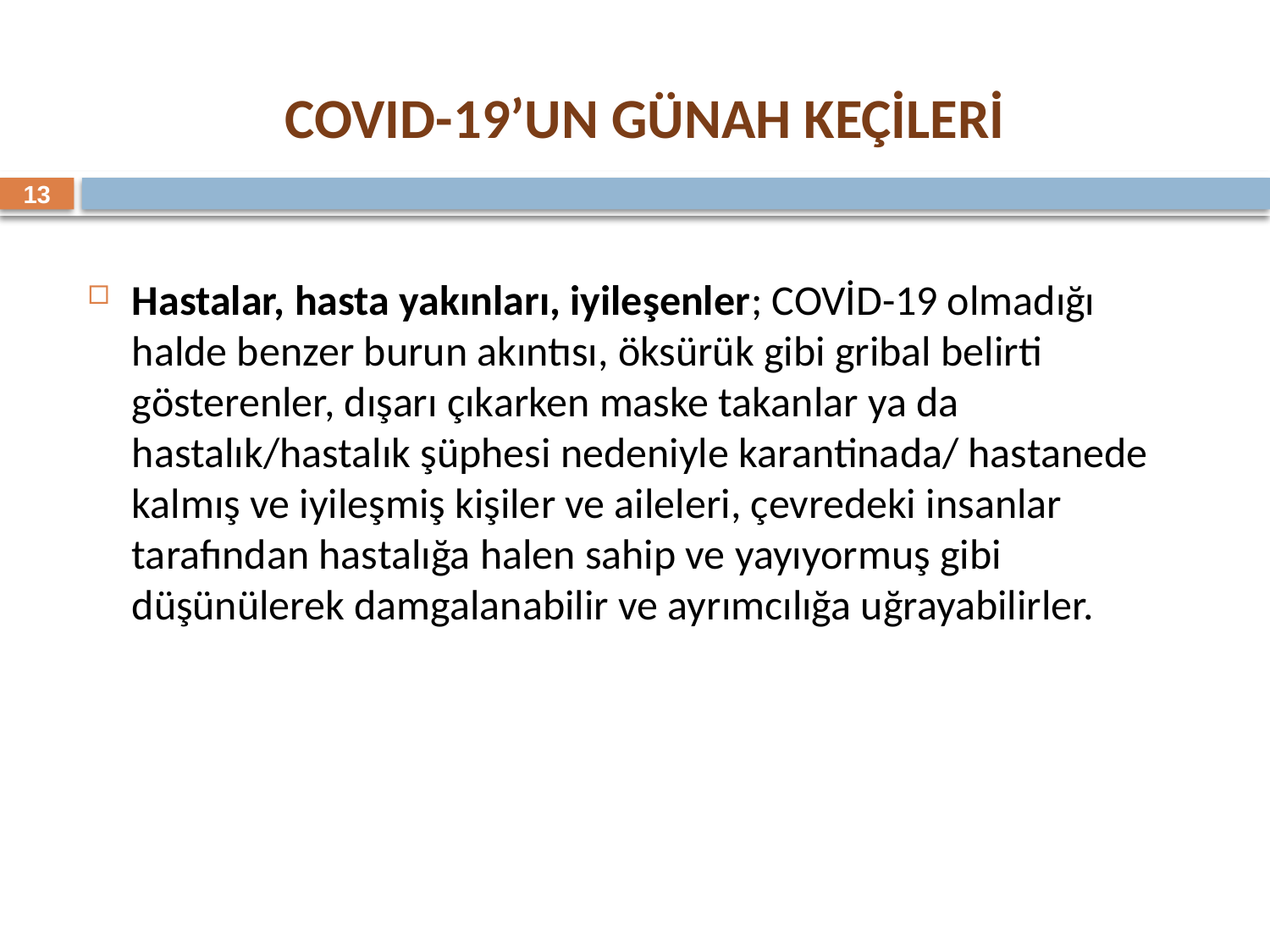

COVID-19’UN GÜNAH KEÇİLERİ
13
Hastalar, hasta yakınları, iyileşenler; COVİD-19 olmadığı halde benzer burun akıntısı, öksürük gibi gribal belirti gösterenler, dışarı çıkarken maske takanlar ya da hastalık/hastalık şüphesi nedeniyle karantinada/ hastanede kalmış ve iyileşmiş kişiler ve aileleri, çevredeki insanlar tarafından hastalığa halen sahip ve yayıyormuş gibi düşünülerek damgalanabilir ve ayrımcılığa uğrayabilirler.